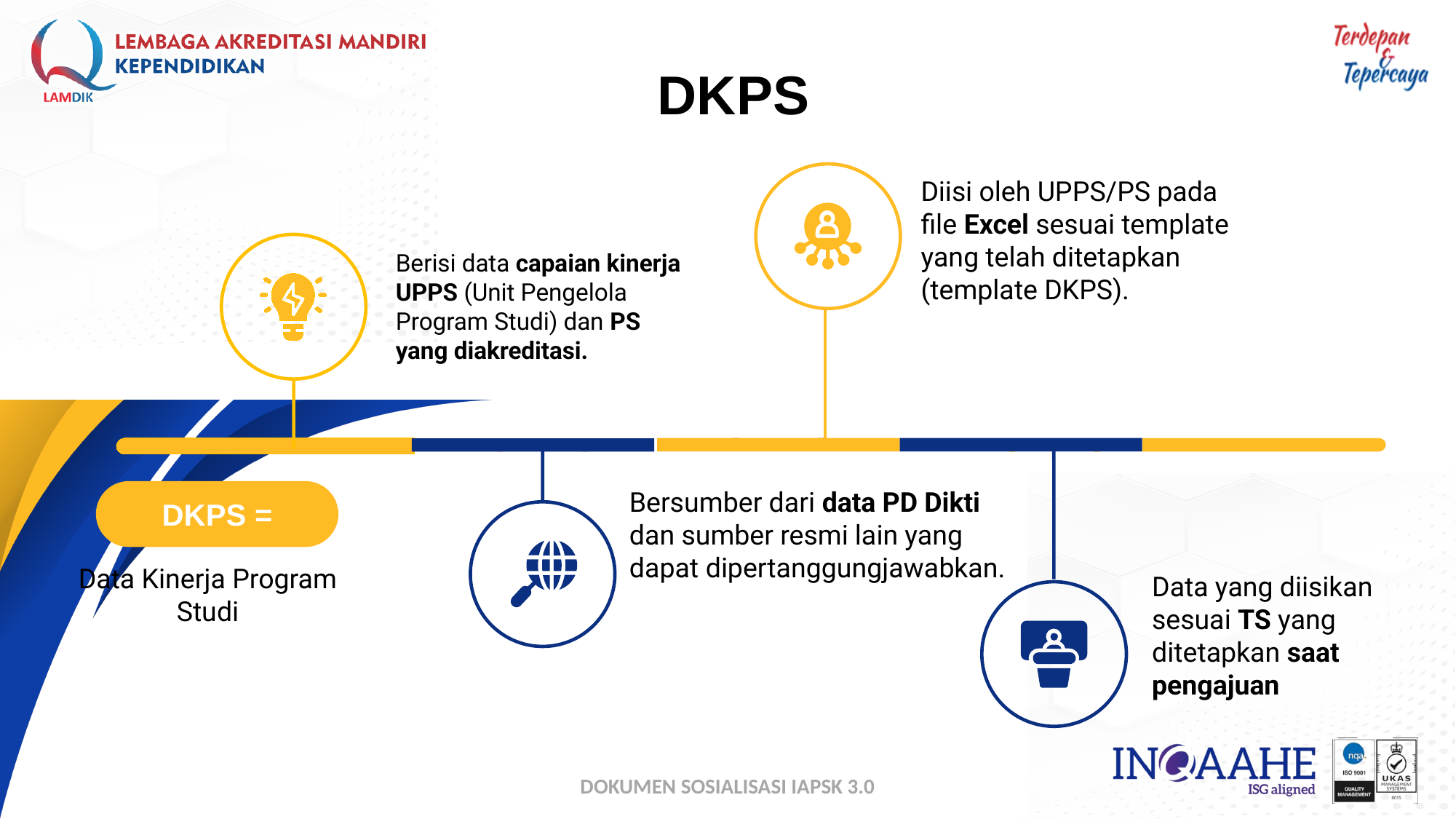

DKPS
Diisi oleh UPPS/PS pada file Excel sesuai template yang telah ditetapkan (template DKPS).

Berisi data capaian kinerja UPPS (Unit Pengelola Program Studi) dan PS yang diakreditasi.

Bersumber dari data PD Dikti dan sumber resmi lain yang dapat dipertanggungjawabkan.
DKPS =
Data Kinerja Program Studi

Data yang diisikan sesuai TS yang ditetapkan saat pengajuan